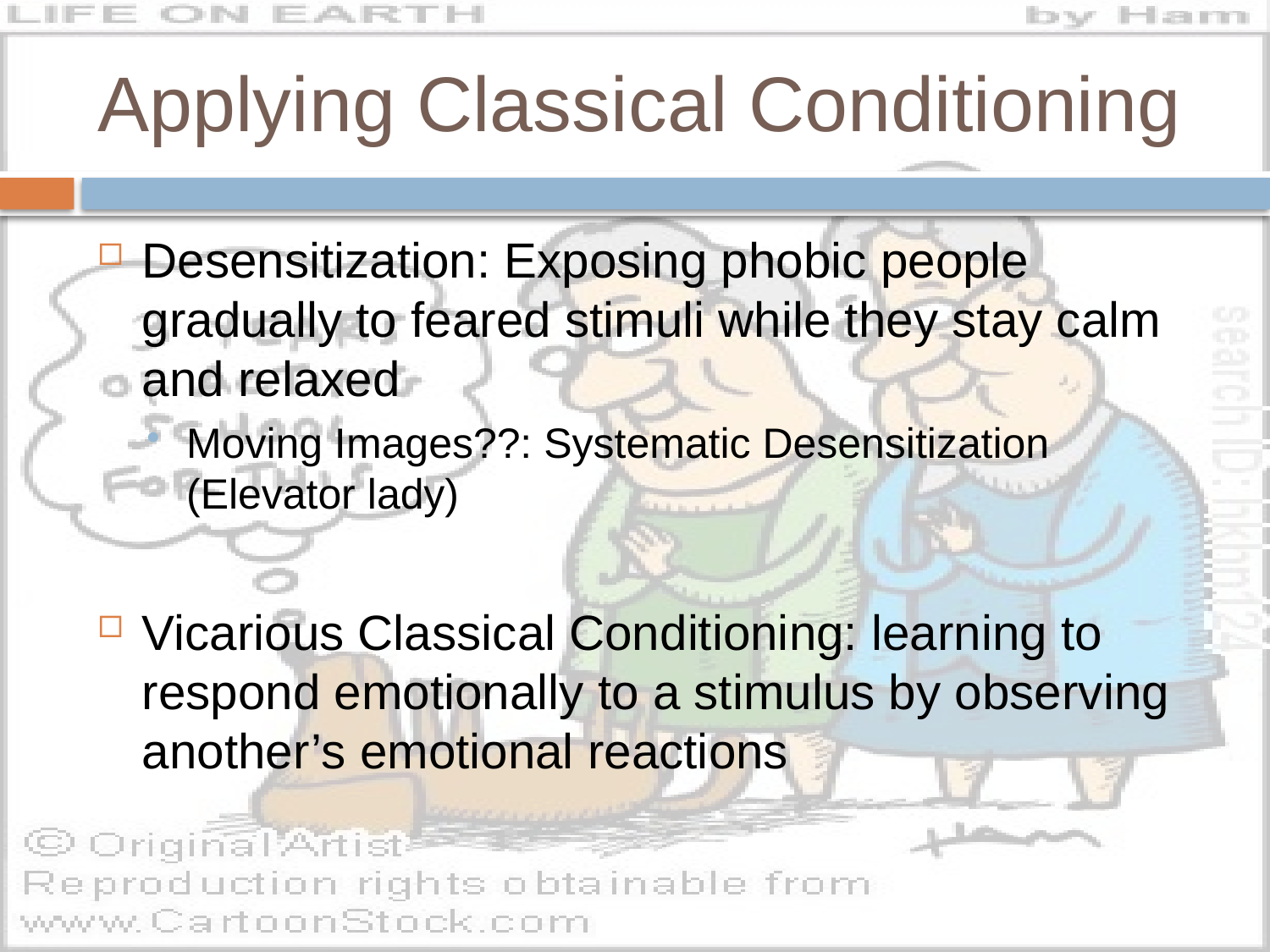

# Applying Classical Conditioning
Desensitization: Exposing phobic people gradually to feared stimuli while they stay calm and relaxed
Moving Images??: Systematic Desensitization (Elevator lady)

Vicarious Classical Conditioning: learning to respond emotionally to a stimulus by observing another’s emotional reactions